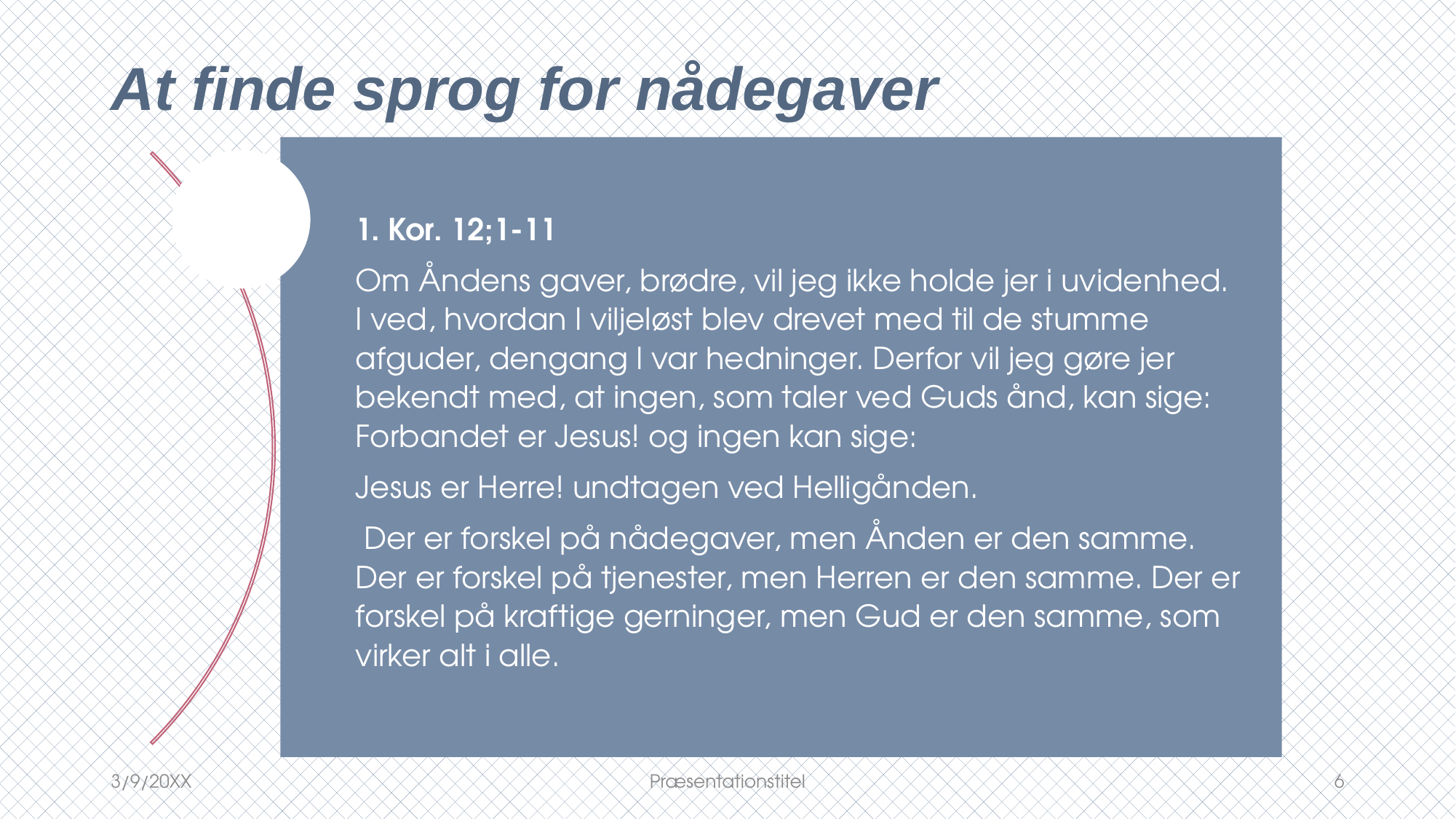

# At finde sprog for nådegaver

1. Kor. 12;1-11
Om Åndens gaver, brødre, vil jeg ikke holde jer i uvidenhed. I ved, hvordan I viljeløst blev drevet med til de stumme afguder, dengang I var hedninger. Derfor vil jeg gøre jer bekendt med, at ingen, som taler ved Guds ånd, kan sige: Forbandet er Jesus! og ingen kan sige:
Jesus er Herre! undtagen ved Helligånden.
 Der er forskel på nådegaver, men Ånden er den samme. Der er forskel på tjenester, men Herren er den samme. Der er forskel på kraftige gerninger, men Gud er den samme, som virker alt i alle.

3/9/20XX
Præsentationstitel
6